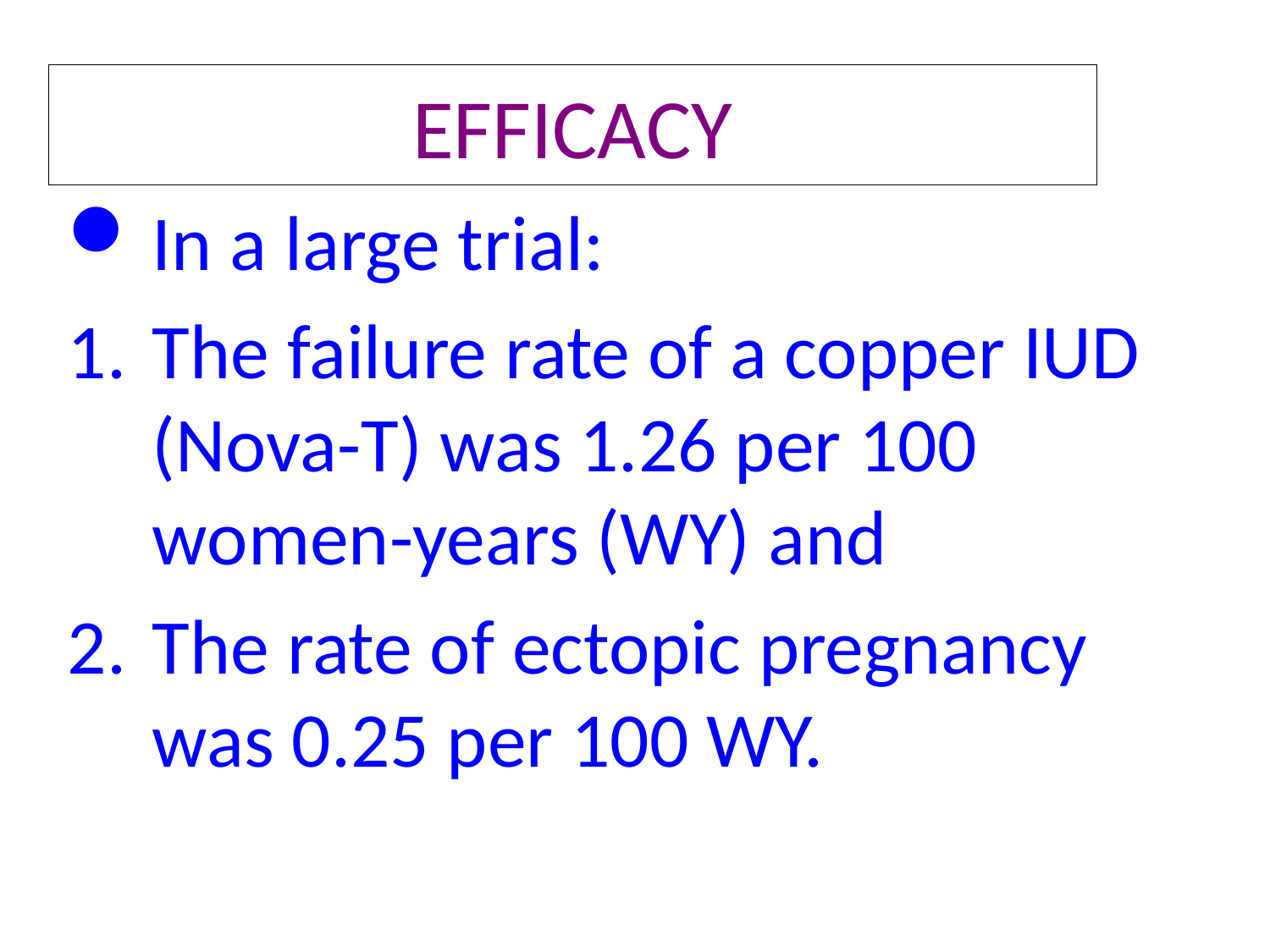

# EFFICACY
In a large trial:
The failure rate of a copper IUD   (Nova-T) was 1.26 per 100 women-years (WY) and
The rate of ectopic pregnancy was 0.25 per 100 WY.